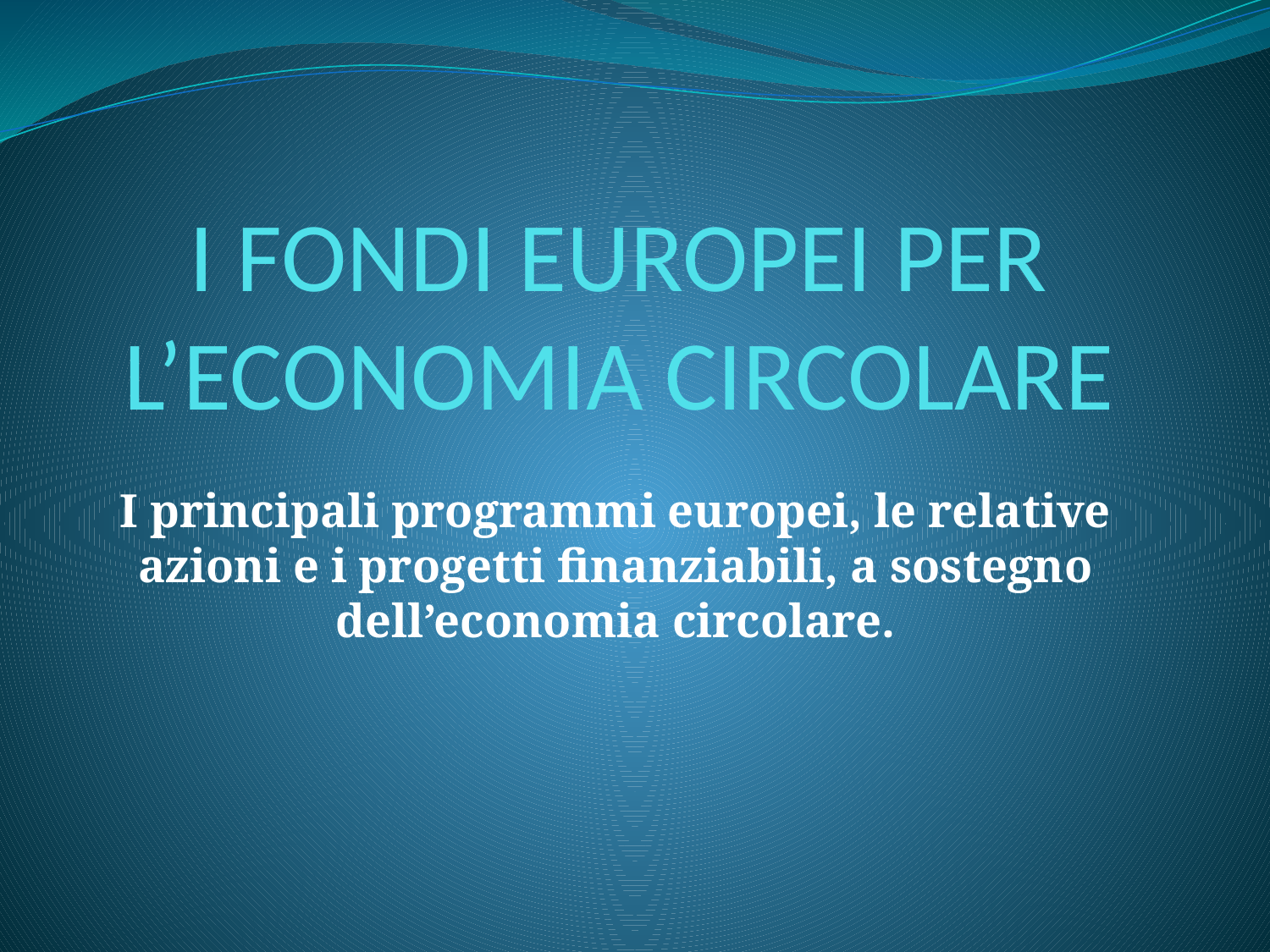

# I FONDI EUROPEI PER L’ECONOMIA CIRCOLARE
I principali programmi europei, le relative azioni e i progetti finanziabili, a sostegno dell’economia circolare.